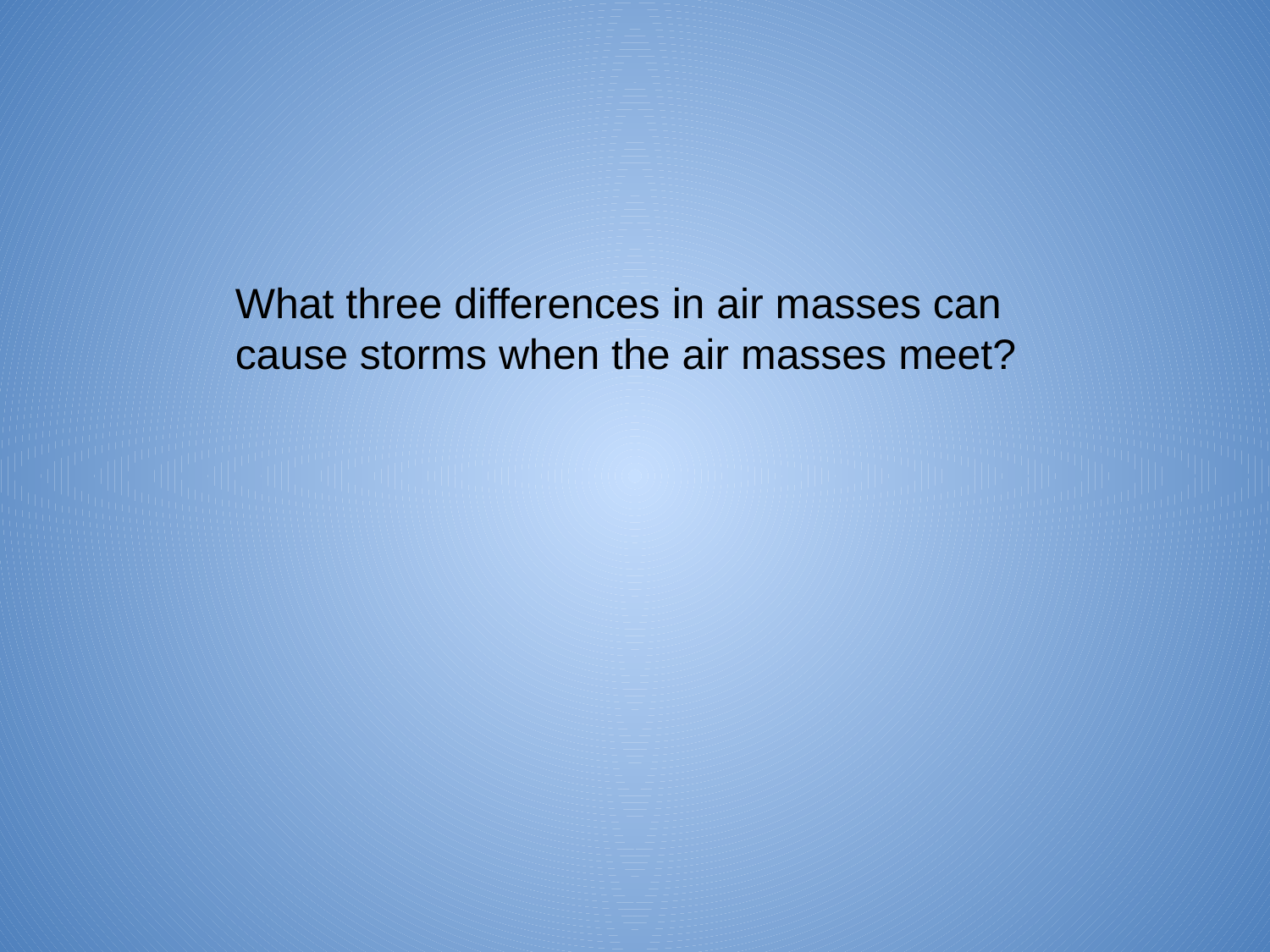

What three differences in air masses can cause storms when the air masses meet?